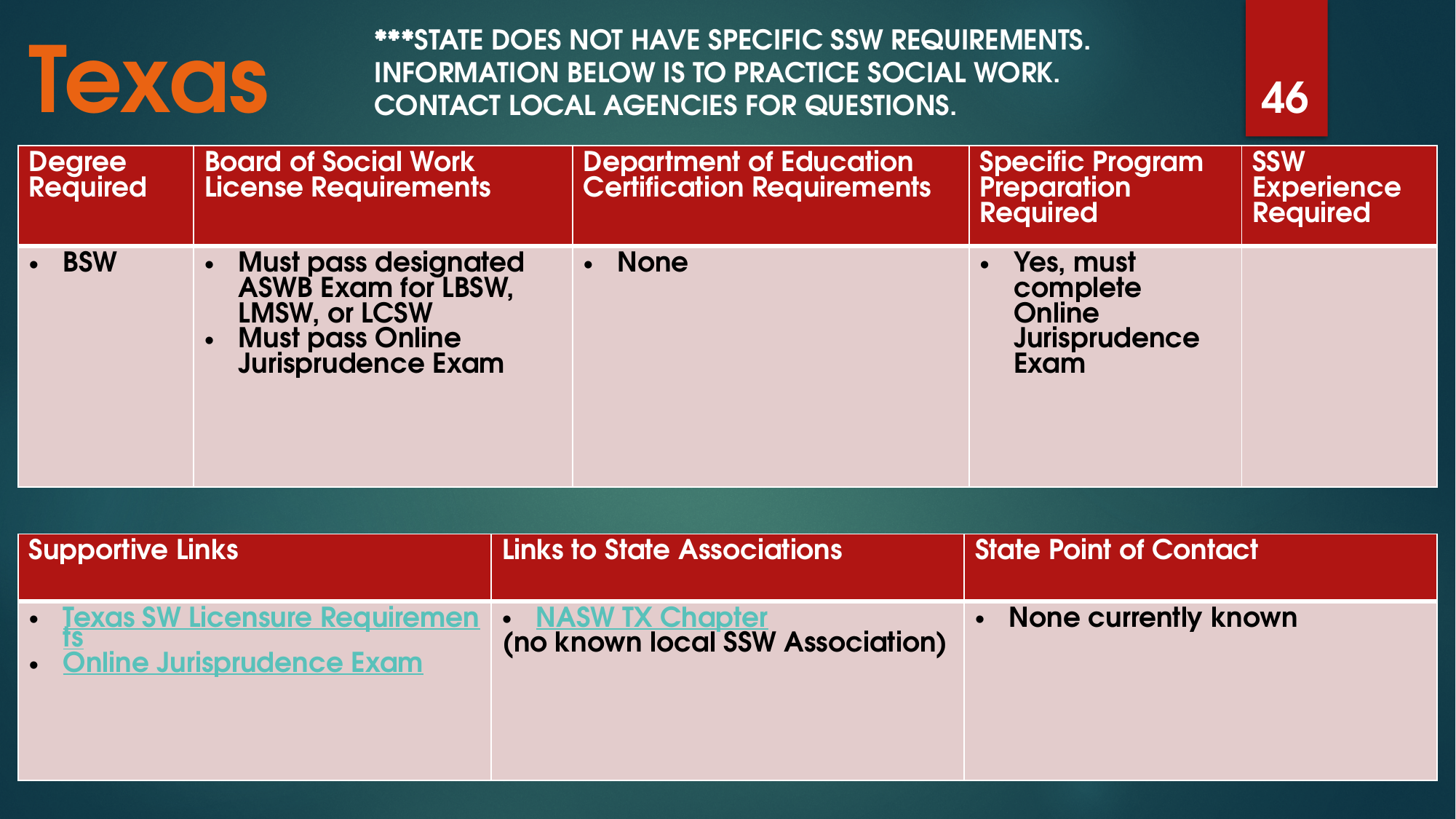

# Texas
***STATE DOES NOT HAVE SPECIFIC SSW REQUIREMENTS. INFORMATION BELOW IS TO PRACTICE SOCIAL WORK. CONTACT LOCAL AGENCIES FOR QUESTIONS.
46
| Degree Required | Board of Social Work License Requirements | Department of Education Certification Requirements | Specific Program Preparation Required | SSW Experience Required |
| --- | --- | --- | --- | --- |
| BSW | Must pass designated ASWB Exam for LBSW, LMSW, or LCSW Must pass Online Jurisprudence Exam | None | Yes, must complete Online Jurisprudence Exam |  |
| Supportive Links | Links to State Associations | State Point of Contact |
| --- | --- | --- |
| Texas SW Licensure Requirements Online Jurisprudence Exam | NASW TX Chapter (no known local SSW Association) | None currently known |